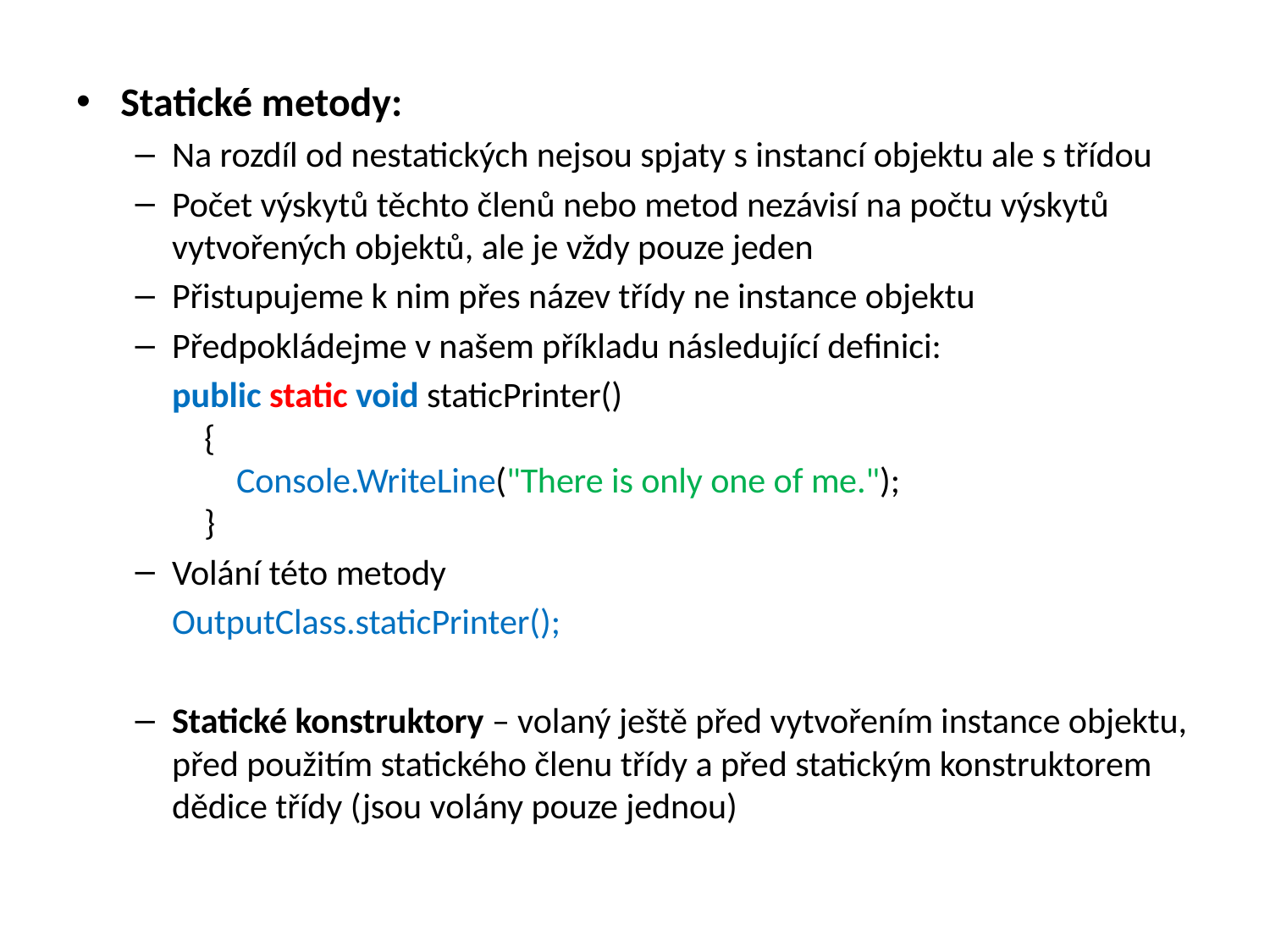

Statické metody:
Na rozdíl od nestatických nejsou spjaty s instancí objektu ale s třídou
Počet výskytů těchto členů nebo metod nezávisí na počtu výskytů vytvořených objektů, ale je vždy pouze jeden
Přistupujeme k nim přes název třídy ne instance objektu
Předpokládejme v našem příkladu následující definici:
	public static void staticPrinter()
    {
        Console.WriteLine("There is only one of me.");
    }
Volání této metody
	OutputClass.staticPrinter();

Statické konstruktory – volaný ještě před vytvořením instance objektu, před použitím statického členu třídy a před statickým konstruktorem dědice třídy (jsou volány pouze jednou)